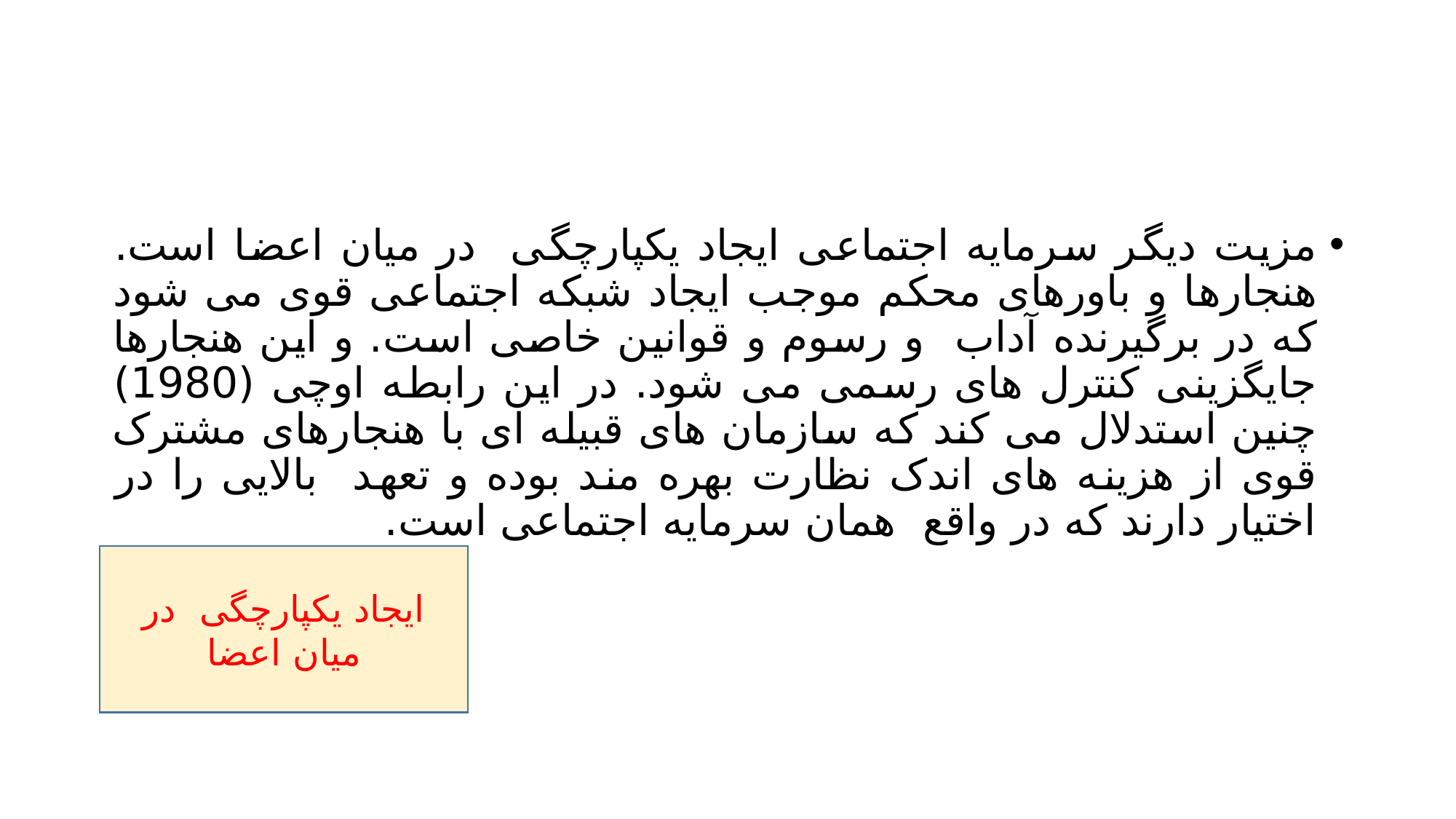

#
مزیت دیگر سرمایه اجتماعی ایجاد یکپارچگی  در میان اعضا است. هنجارها و باورهای محکم موجب ایجاد شبکه اجتماعی قوی می شود که در برگیرنده آداب  و رسوم و قوانین خاصی است. و این هنجارها جایگزینی کنترل های رسمی می شود. در این رابطه اوچی (1980) چنین استدلال می کند که سازمان های قبیله ای با هنجارهای مشترک قوی از هزینه های اندک نظارت بهره مند بوده و تعهد  بالایی را در اختیار دارند که در واقع  همان سرمایه اجتماعی است.

ایجاد یکپارچگی  در میان اعضا